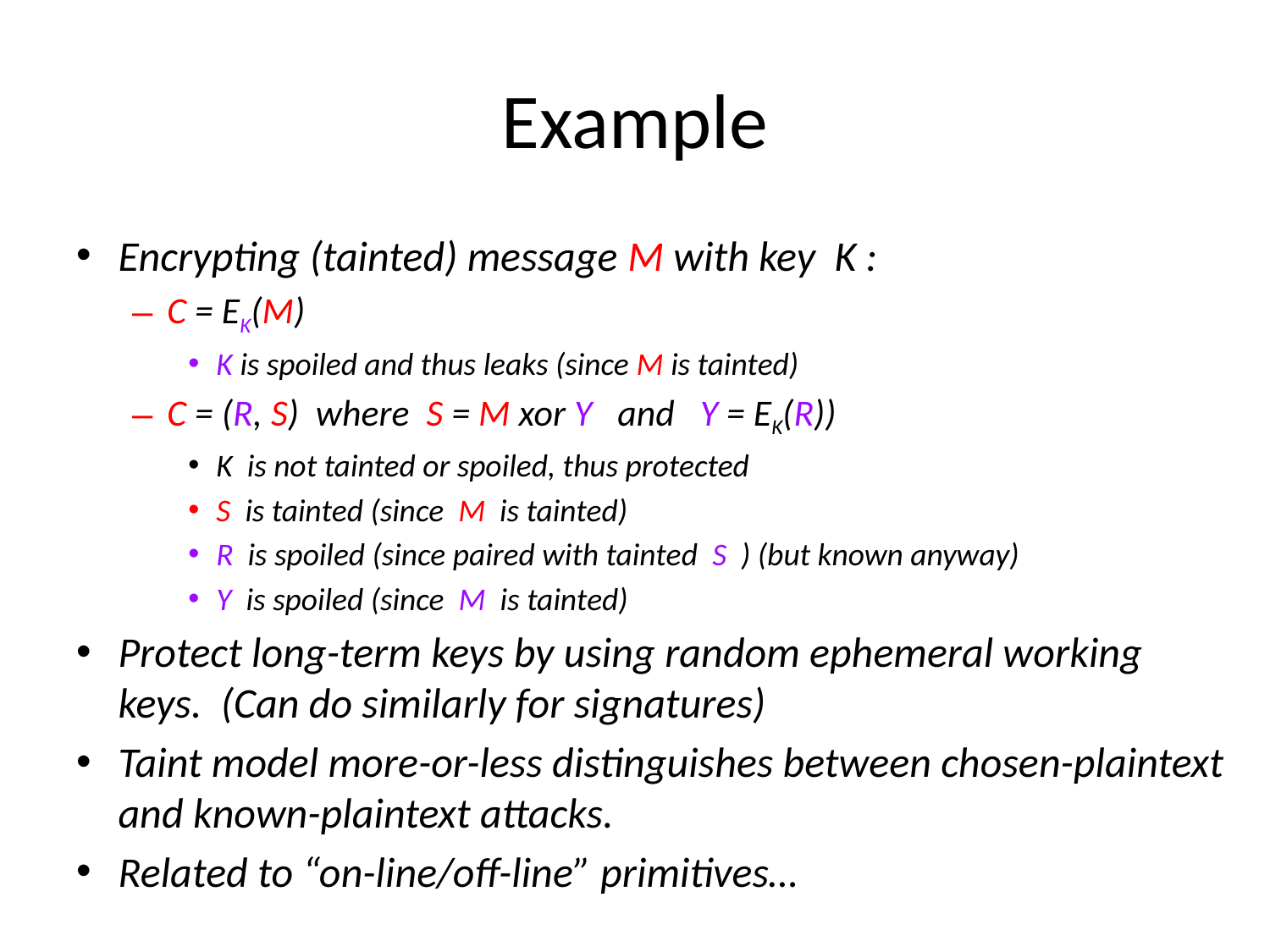

# Example
Encrypting (tainted) message M with key  K :
C = EK(M)
K is spoiled and thus leaks (since M is tainted)
C = (R, S)  where  S = M xor Y   and   Y = EK(R))
K  is not tainted or spoiled, thus protected
S  is tainted (since  M  is tainted)
R  is spoiled (since paired with tainted  S  ) (but known anyway)
Y  is spoiled (since  M  is tainted)
Protect long-term keys by using random ephemeral working keys.  (Can do similarly for signatures)
Taint model more-or-less distinguishes between chosen-plaintext and known-plaintext attacks.
Related to “on-line/off-line” primitives…